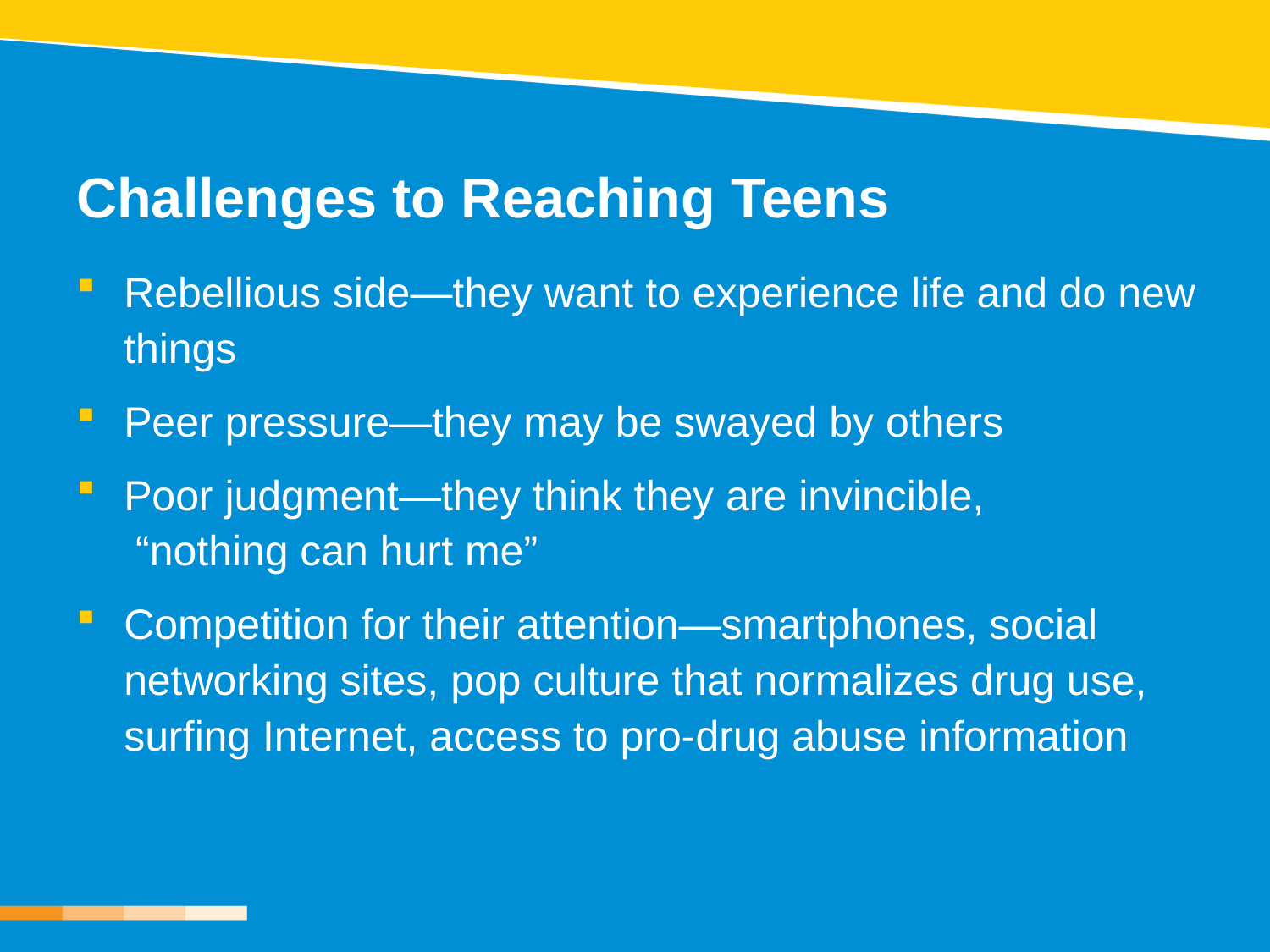

# Challenges to Reaching Teens
Rebellious side—they want to experience life and do new things
Peer pressure—they may be swayed by others
Poor judgment—they think they are invincible,                      “nothing can hurt me”
Competition for their attention—smartphones, social networking sites, pop culture that normalizes drug use, surfing Internet, access to pro-drug abuse information